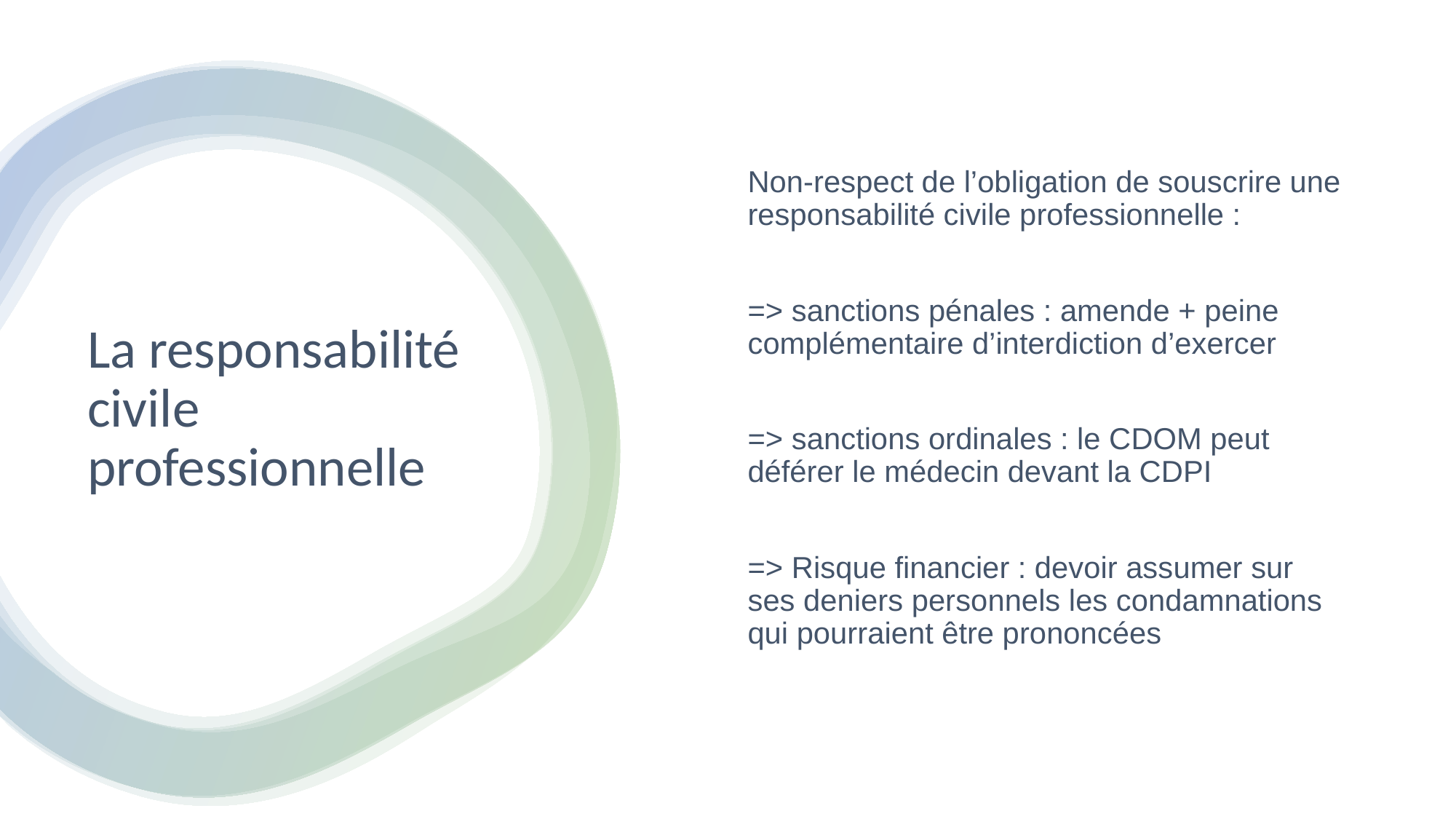

Non-respect de l’obligation de souscrire une responsabilité civile professionnelle :

=> sanctions pénales : amende + peine complémentaire d’interdiction d’exercer

=> sanctions ordinales : le CDOM peut déférer le médecin devant la CDPI

=> Risque financier : devoir assumer sur ses deniers personnels les condamnations qui pourraient être prononcées
# La responsabilité civile professionnelle